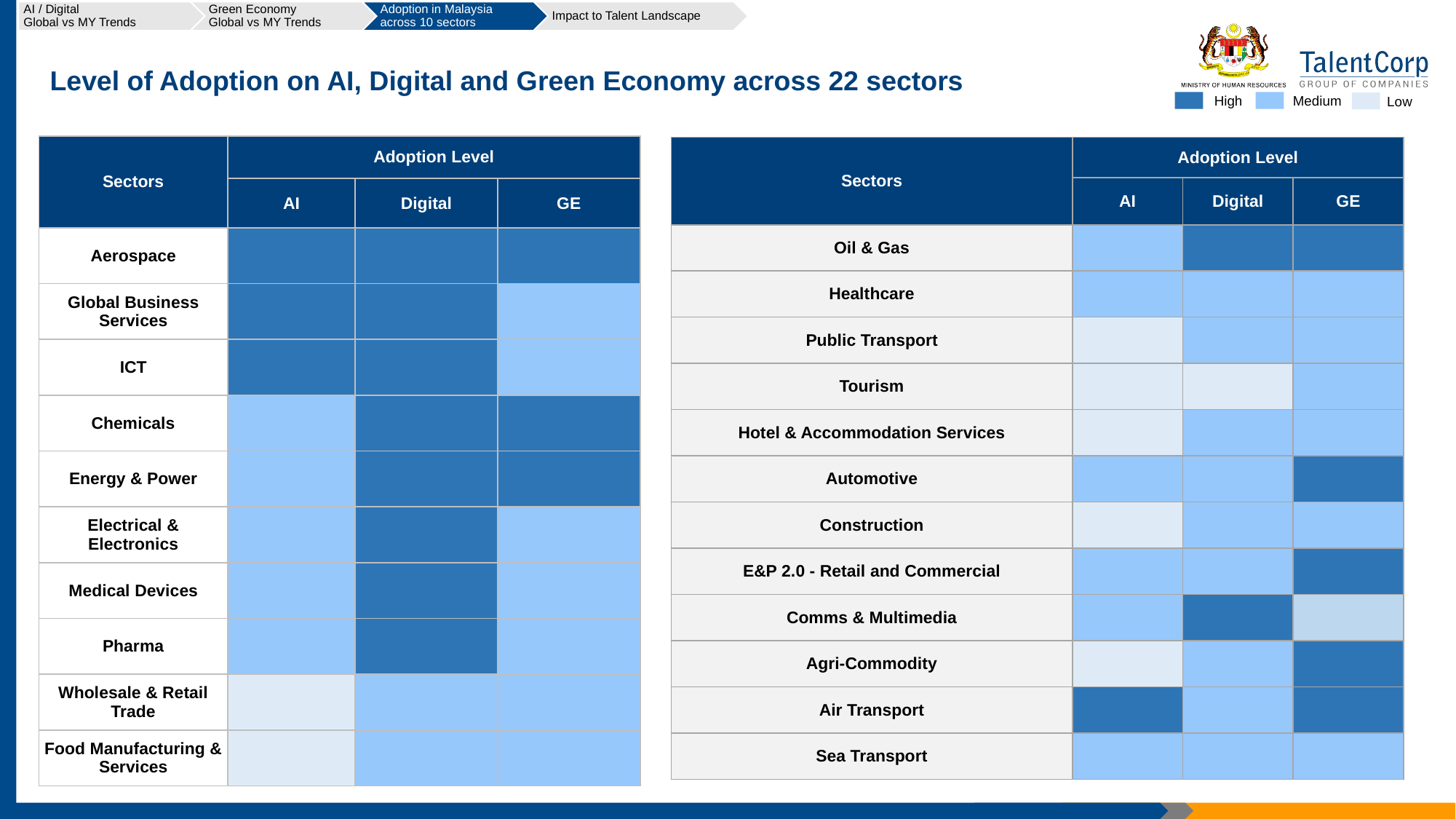

AI / Digital
Global vs MY Trends
Green Economy
Global vs MY Trends
Adoption in Malaysia
across 10 sectors
Impact to Talent Landscape
Level of Adoption on AI, Digital and Green Economy across 22 sectors
High
Medium
Low

| Sectors | Adoption Level |  |  |
| --- | --- | --- | --- |
|  | AI | Digital | GE |
| Aerospace |  |  |  |
| Global Business Services |  |  |  |
| ICT |  |  |  |
| Chemicals |  |  |  |
| Energy & Power |  |  |  |
| Electrical & Electronics |  |  |  |
| Medical Devices |  |  |  |
| Pharma |  |  |  |
| Wholesale & Retail Trade |  |  |  |
| Food Manufacturing & Services |  |  |  |
| Sectors | Adoption Level |  |  |
| --- | --- | --- | --- |
|  | AI | Digital | GE |
| Oil & Gas |  |  |  |
| Healthcare |  |  |  |
| Public Transport |  |  |  |
| Tourism |  |  |  |
| Hotel & Accommodation Services |  |  |  |
| Automotive |  |  |  |
| Construction |  |  |  |
| E&P 2.0 - Retail and Commercial |  |  |  |
| Comms & Multimedia |  |  |  |
| Agri-Commodity |  |  |  |
| Air Transport |  |  |  |
| Sea Transport |  |  |  |